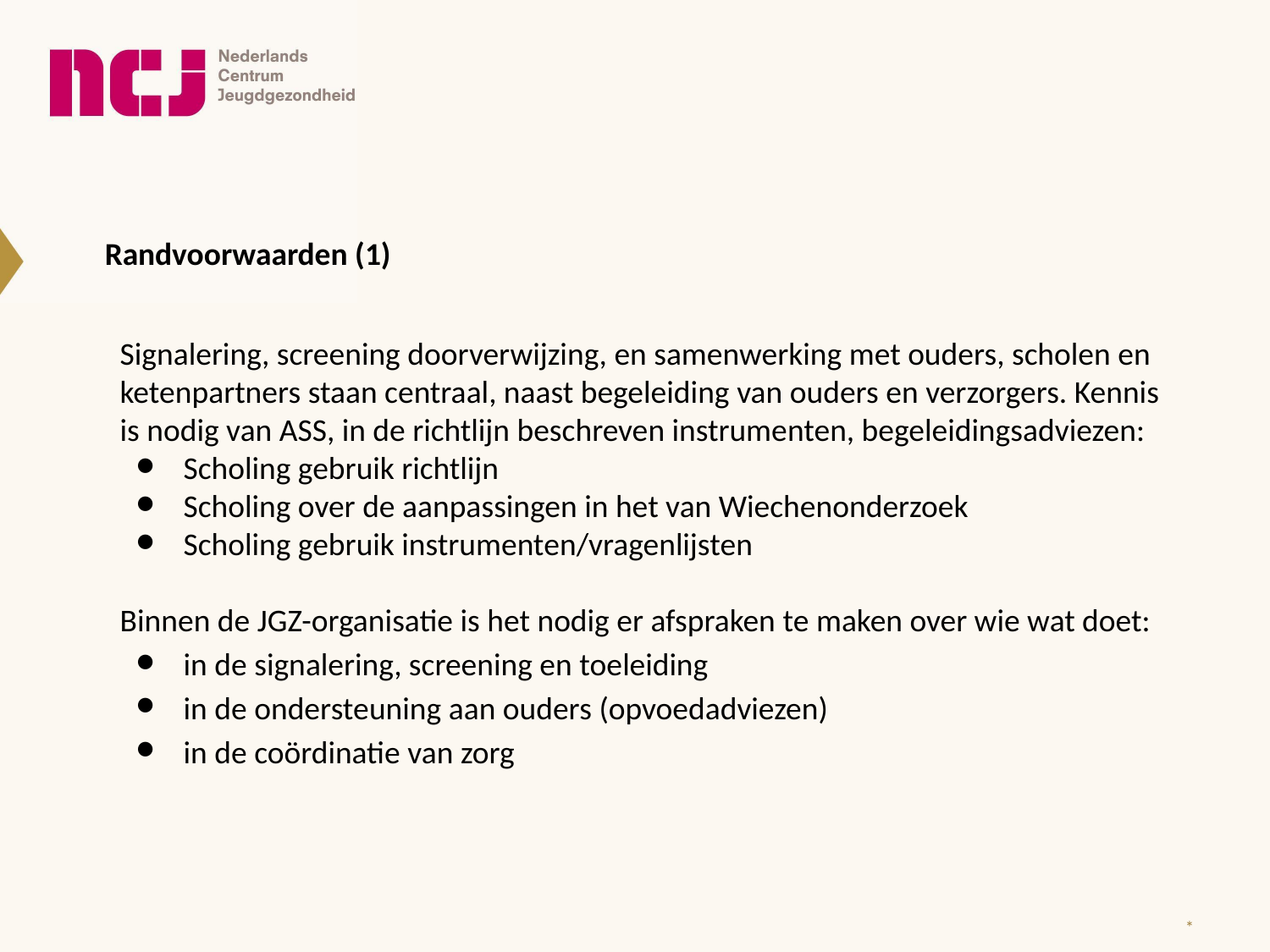

Randvoorwaarden (1)
Signalering, screening doorverwijzing, en samenwerking met ouders, scholen en ketenpartners staan centraal, naast begeleiding van ouders en verzorgers. Kennis is nodig van ASS, in de richtlijn beschreven instrumenten, begeleidingsadviezen:
Scholing gebruik richtlijn
Scholing over de aanpassingen in het van Wiechenonderzoek
Scholing gebruik instrumenten/vragenlijsten

Binnen de JGZ-organisatie is het nodig er afspraken te maken over wie wat doet:
in de signalering, screening en toeleiding
in de ondersteuning aan ouders (opvoedadviezen)
in de coördinatie van zorg

*